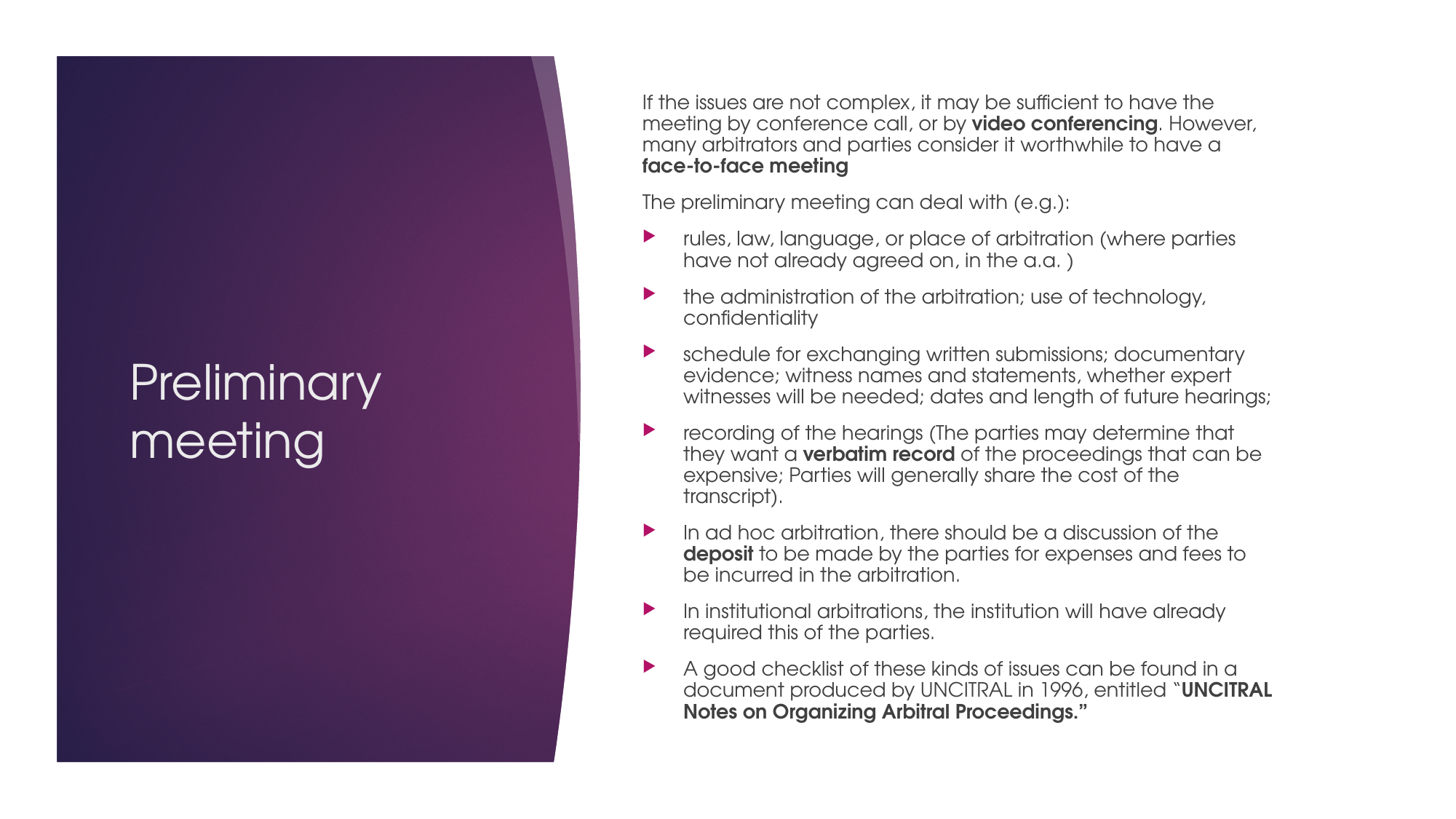

If the issues are not complex, it may be sufficient to have the meeting by conference call, or by video conferencing. However, many arbitrators and parties consider it worthwhile to have a face-to-face meeting
The preliminary meeting can deal with (e.g.):
rules, law, language, or place of arbitration (where parties have not already agreed on, in the a.a. )
the administration of the arbitration; use of technology, confidentiality
schedule for exchanging written submissions; documentary evidence; witness names and statements, whether expert witnesses will be needed; dates and length of future hearings;
recording of the hearings (The parties may determine that they want a verbatim record of the proceedings that can be expensive; Parties will generally share the cost of the transcript).
In ad hoc arbitration, there should be a discussion of the deposit to be made by the parties for expenses and fees to be incurred in the arbitration.
In institutional arbitrations, the institution will have already required this of the parties.
A good checklist of these kinds of issues can be found in a document produced by UNCITRAL in 1996, entitled “UNCITRAL Notes on Organizing Arbitral Proceedings.”
# Preliminary meeting